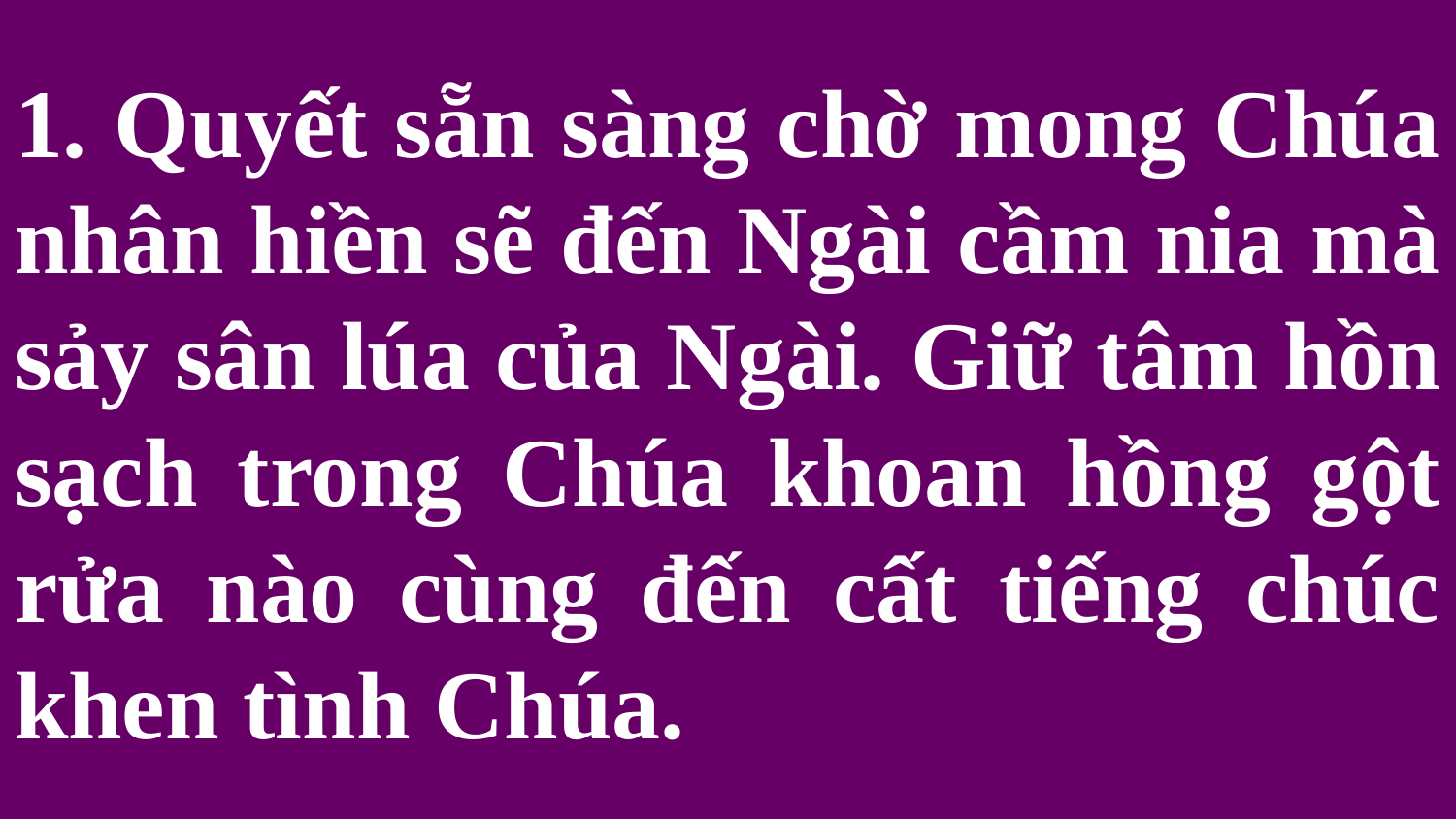

# 1. Quyết sẵn sàng chờ mong Chúa nhân hiền sẽ đến Ngài cầm nia mà sảy sân lúa của Ngài. Giữ tâm hồn sạch trong Chúa khoan hồng gột rửa nào cùng đến cất tiếng chúc khen tình Chúa.